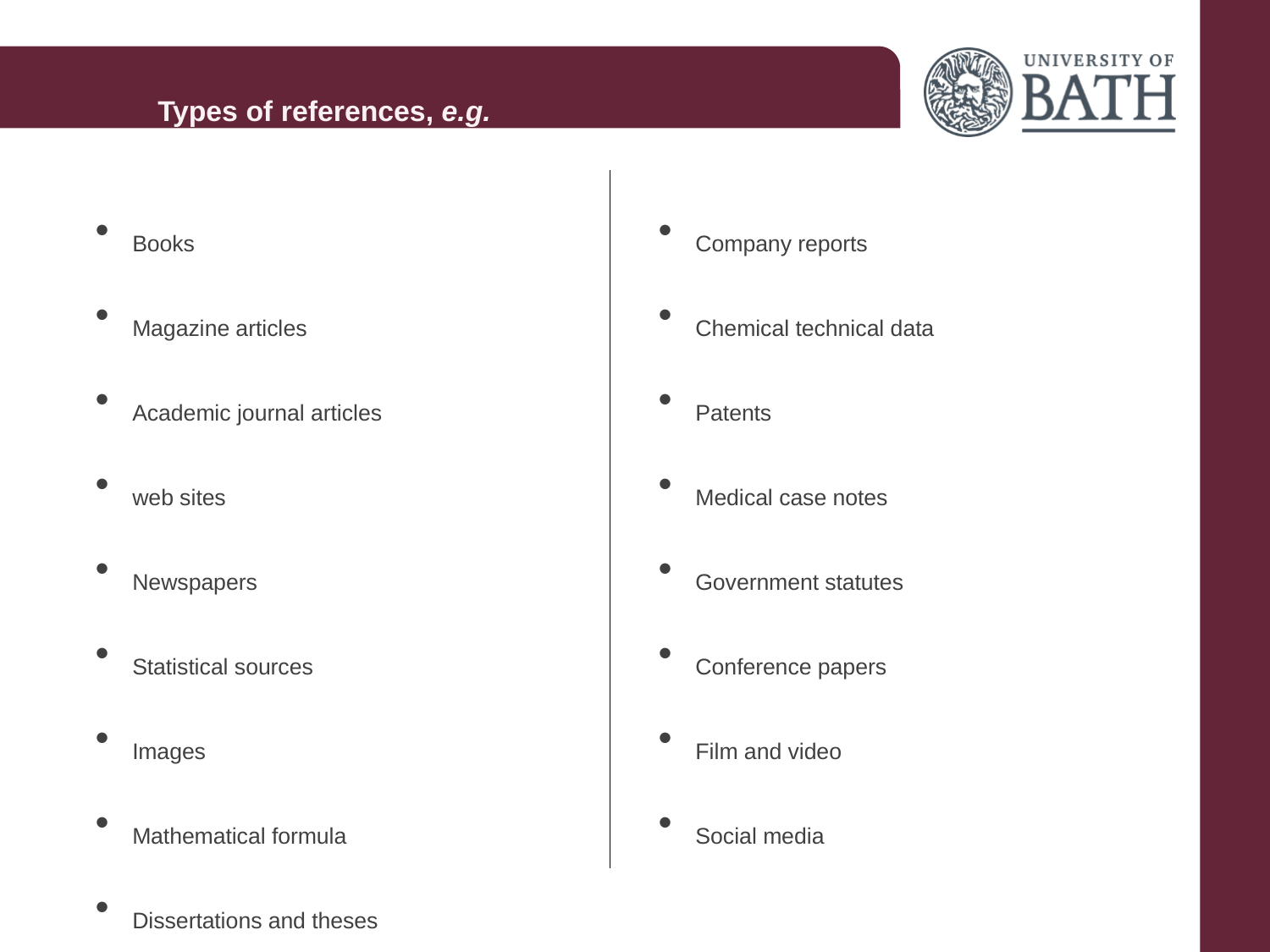

Types of references, e.g.
Books
Magazine articles
Academic journal articles
web sites
Newspapers
Statistical sources
Images
Mathematical formula
Dissertations and theses
Company reports
Chemical technical data
Patents
Medical case notes
Government statutes
Conference papers
Film and video
Social media